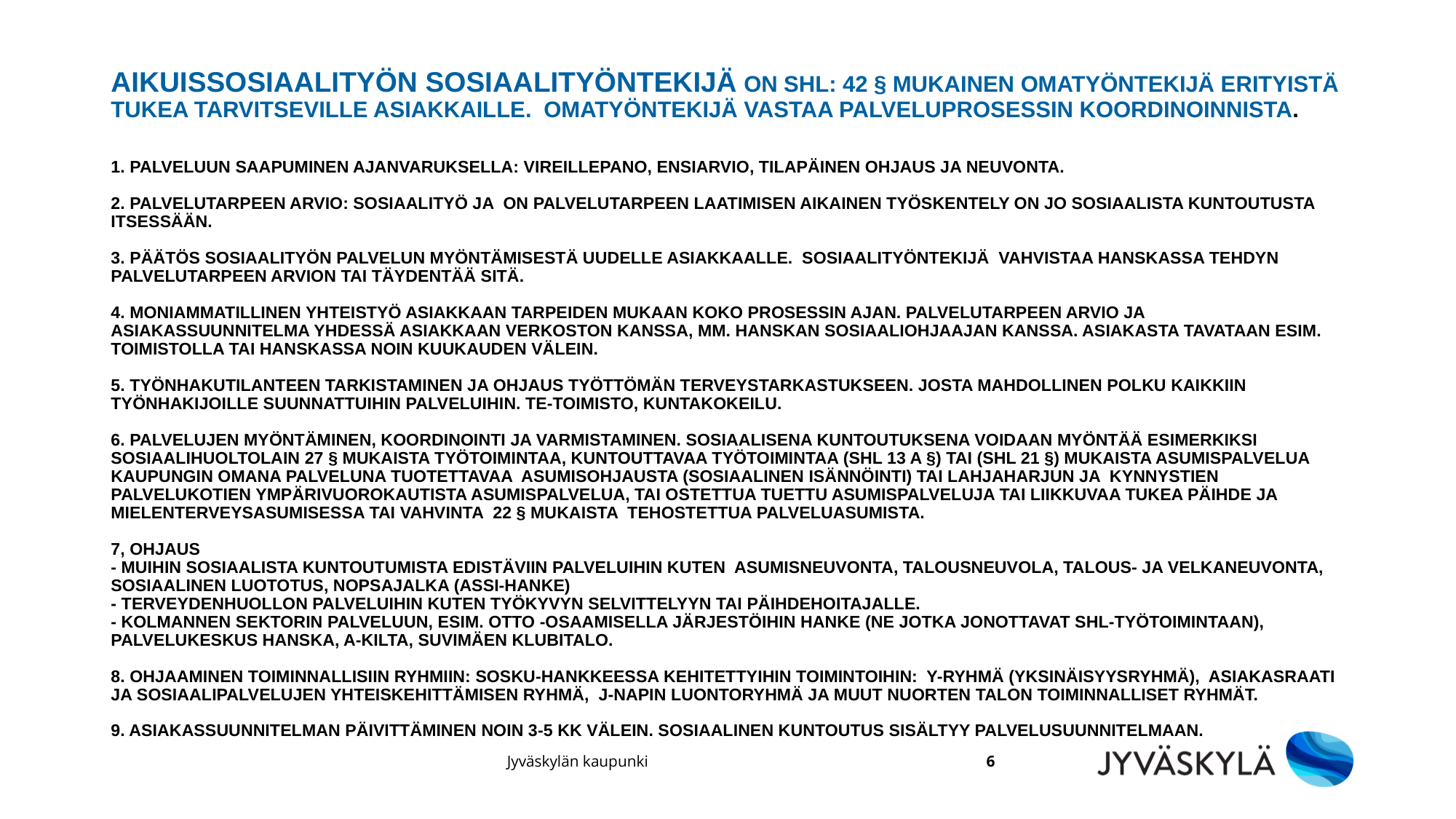

# AIKUISSOSIAALITYÖN Sosiaalityöntekijä on SHL: 42 § mukainen omatyöntekijä erityistä tukea tarvitseville asiakkaille.  Omatyöntekijä vastaa palveluprosessin koordinoinnista. 1. Palveluun saapuminen ajanvaruksella: vireillepano, ensiarvio, tilapäinen ohjaus ja neuvonta.   2. Palvelutarpeen arvio: Sosiaalityö ja  on palvelutarpeen laatimisen aikainen työskentely on jo sosiaalista kuntoutusta itsessään.   3. Päätös sosiaalityön palvelun myöntämisestä uudelle asiakkaalle.  Sosiaalityöntekijä  vahvistaa Hanskassa tehdyn palvelutarpeen arvion tai täydentää sitä.   4. Moniammatillinen yhteistyö asiakkaan tarpeiden mukaan koko prosessin ajan. Palvelutarpeen arvio ja asiakassuunnitelma yhdessä asiakkaan verkoston kanssa, mm. Hanskan sosiaaliohjaajan kanssa. Asiakasta tavataan esim. toimistolla tai Hanskassa noin kuukauden välein.   5. Työnhakutilanteen tarkistaminen ja ohjaus työttömän terveystarkastukseen. Josta mahdollinen polku kaikkiin työnhakijoille suunnattuihin palveluihin. TE-toimisto, kuntakokeilu.   6. Palvelujen myöntäminen, koordinointi ja varmistaminen. Sosiaalisena kuntoutuksena voidaan myöntää esimerkiksi sosiaalihuoltolain 27 § mukaista työtoimintaa, kuntouttavaa työtoimintaa (shl 13 a §) tai (shl 21 §) mukaista asumispalvelua kaupungin omana palveluna tuotettavaa  asumisohjausta (sosiaalinen isännöinti) tai Lahjaharjun ja  Kynnystien palvelukotien ympärivuorokautista asumispalvelua, tai ostettua tuettu asumispalveluja tai liikkuvaa tukea päihde ja mielenterveysasumisessa tai vahvinta  22 § mukaista  tehostettua palveluasumista.   7, Ohjaus - muihin sosiaalista kuntoutumista edistäviin palveluihin kuten  asumisneuvonta, talousneuvola, talous- ja velkaneuvonta, sosiaalinen luototus, Nopsajalka (ASSI-hanke) - terveydenhuollon palveluihin kuten työkyvyn selvittelyyn tai päihdehoitajalle. - kolmannen sektorin palveluun, esim. Otto -osaamisella järjestöihin hanke (Ne jotka jonottavat shl-työtoimintaan), Palvelukeskus Hanska, A-kilta, Suvimäen klubitalo.   8. Ohjaaminen toiminnallisiin ryhmiin: Sosku-hankkeessa kehitettyihin toimintoihin:  Y-ryhmä (yksinäisyysryhmä),  asiakasraati ja sosiaalipalvelujen yhteiskehittämisen ryhmä,  J-Napin luontoryhmä ja muut Nuorten talon toiminnalliset ryhmät.   9. Asiakassuunnitelman päivittäminen noin 3-5 kk välein. Sosiaalinen kuntoutus sisältyy palvelusuunnitelmaan.
Jyväskylän kaupunki
6